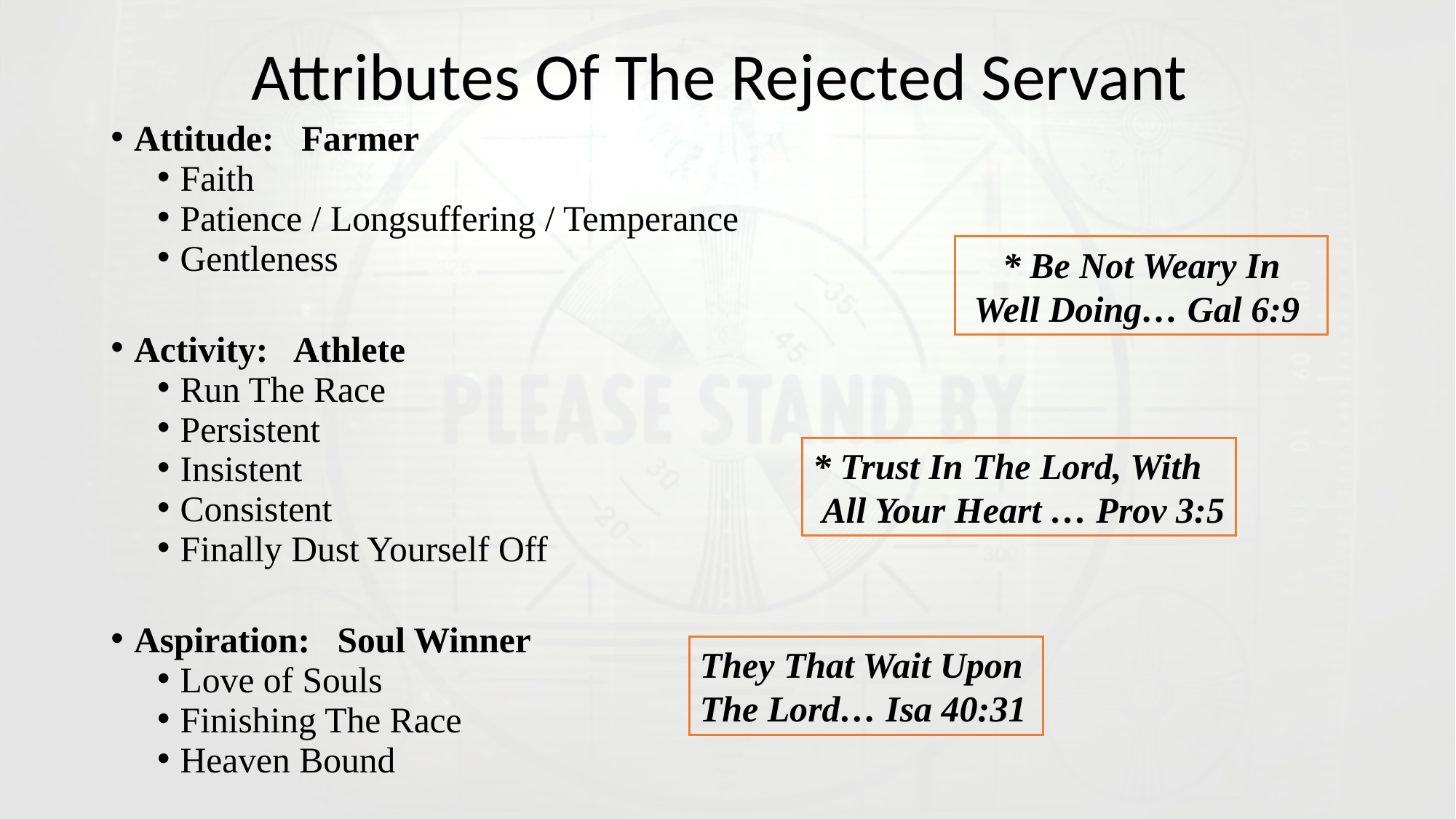

# Attributes Of The Rejected Servant
Attitude:   Farmer
Faith
Patience / Longsuffering / Temperance
Gentleness

Activity:   Athlete
Run The Race
Persistent
Insistent
Consistent
Finally Dust Yourself Off

Aspiration:   Soul Winner
Love of Souls
Finishing The Race
Heaven Bound

* Be Not Weary In Well Doing… Gal 6:9
* Trust In The Lord, With
 All Your Heart … Prov 3:5
They That Wait Upon
The Lord… Isa 40:31